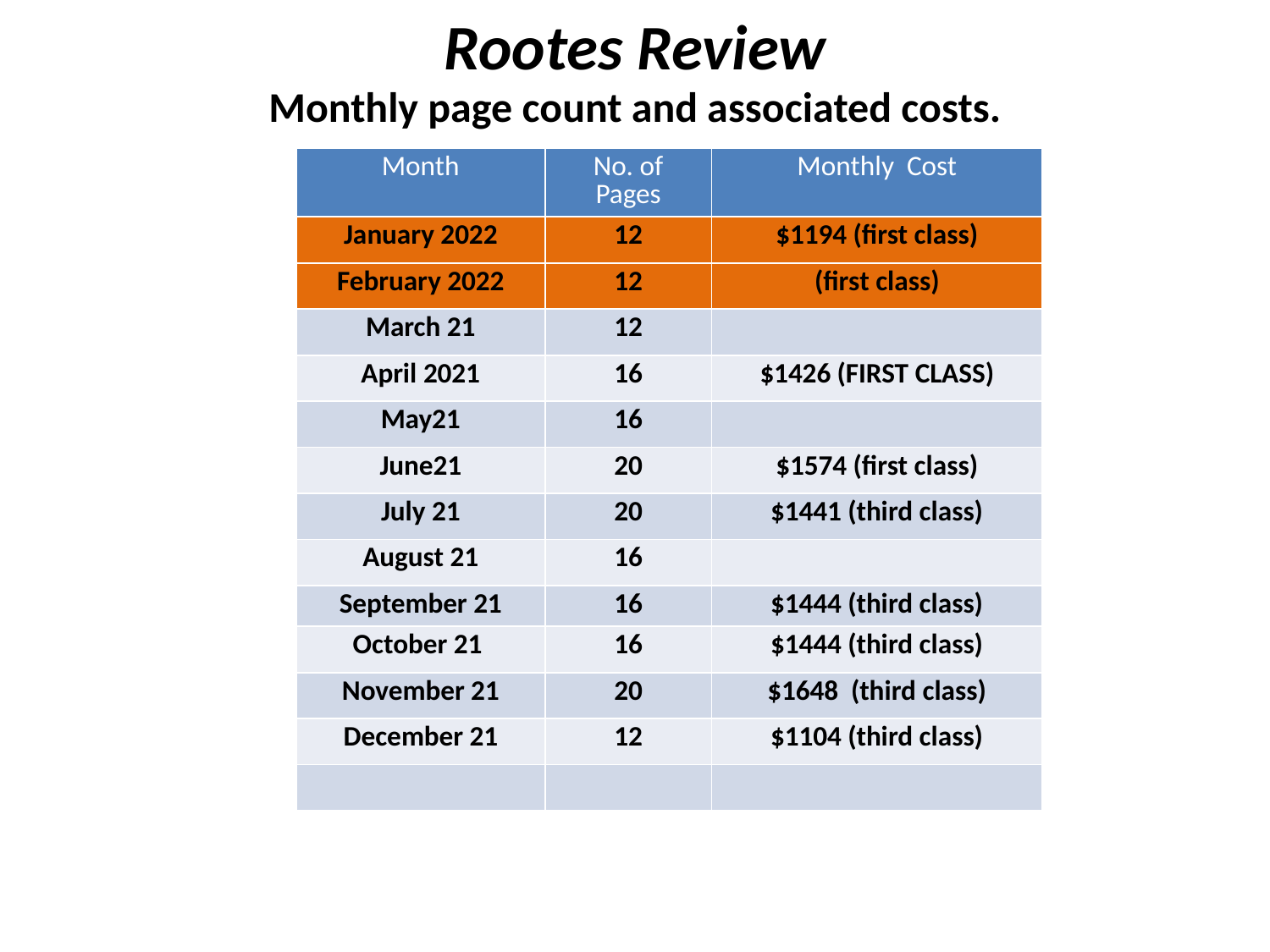

# Rootes Review
Monthly page count and associated costs.

| Month | No. of Pages | Monthly Cost |
| --- | --- | --- |
| January 2022 | 12 | $1194 (first class) |
| February 2022 | 12 | (first class) |
| March 21 | 12 |  |
| April 2021 | 16 | $1426 (FIRST CLASS) |
| May21 | 16 |  |
| June21 | 20 | $1574 (first class) |
| July 21 | 20 | $1441 (third class) |
| August 21 | 16 |  |
| September 21 | 16 | $1444 (third class) |
| October 21 | 16 | $1444 (third class) |
| November 21 | 20 | $1648 (third class) |
| December 21 | 12 | $1104 (third class) |
|  |  |  |